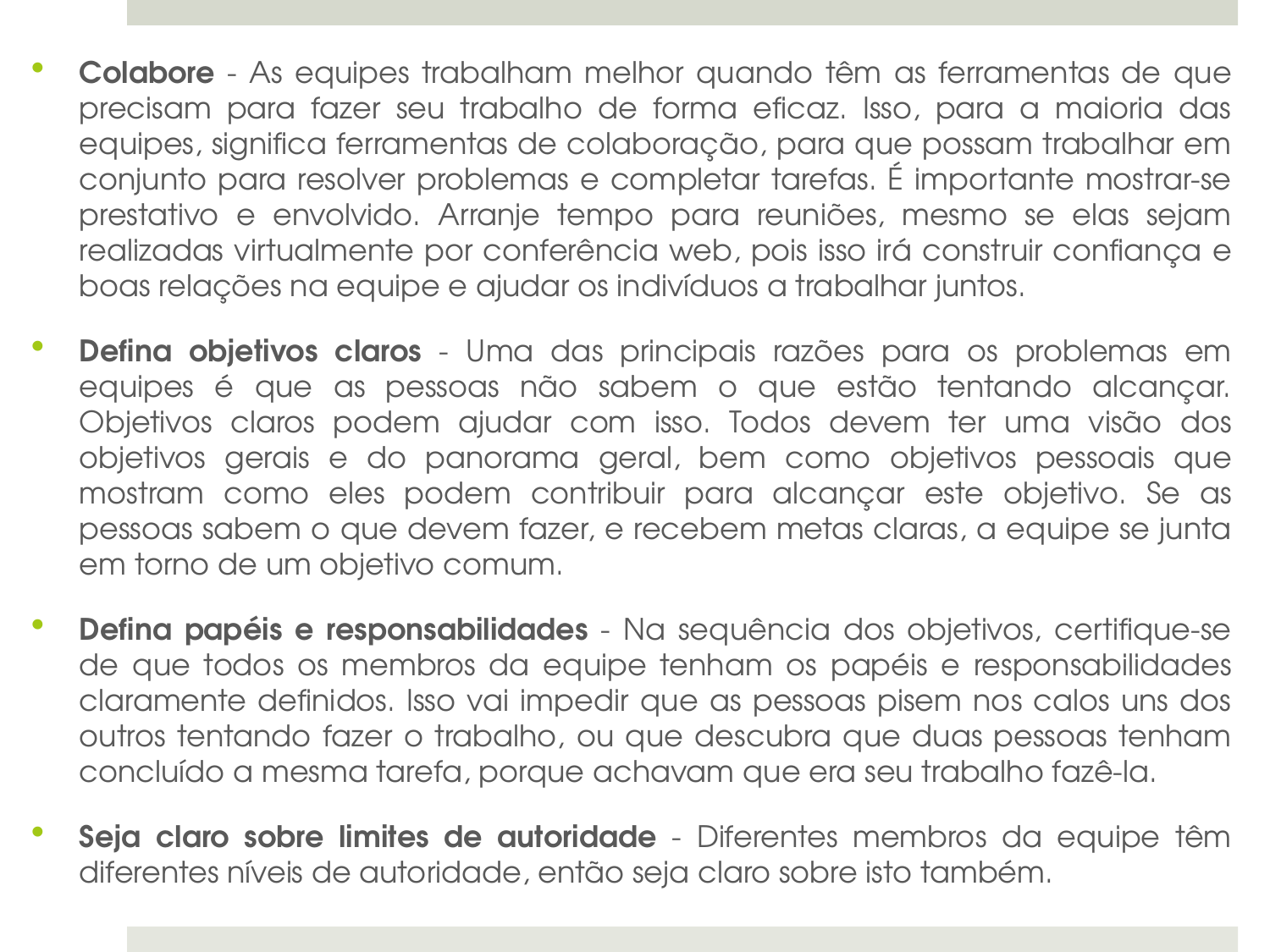

Colabore - As equipes trabalham melhor quando têm as ferramentas de que precisam para fazer seu trabalho de forma eficaz. Isso, para a maioria das equipes, significa ferramentas de colaboração, para que possam trabalhar em conjunto para resolver problemas e completar tarefas. É importante mostrar-se prestativo e envolvido. Arranje tempo para reuniões, mesmo se elas sejam realizadas virtualmente por conferência web, pois isso irá construir confiança e boas relações na equipe e ajudar os indivíduos a trabalhar juntos.
Defina objetivos claros - Uma das principais razões para os problemas em equipes é que as pessoas não sabem o que estão tentando alcançar. Objetivos claros podem ajudar com isso. Todos devem ter uma visão dos objetivos gerais e do panorama geral, bem como objetivos pessoais que mostram como eles podem contribuir para alcançar este objetivo. Se as pessoas sabem o que devem fazer, e recebem metas claras, a equipe se junta em torno de um objetivo comum.
Defina papéis e responsabilidades - Na sequência dos objetivos, certifique-se de que todos os membros da equipe tenham os papéis e responsabilidades claramente definidos. Isso vai impedir que as pessoas pisem nos calos uns dos outros tentando fazer o trabalho, ou que descubra que duas pessoas tenham concluído a mesma tarefa, porque achavam que era seu trabalho fazê-la.
Seja claro sobre limites de autoridade - Diferentes membros da equipe têm diferentes níveis de autoridade, então seja claro sobre isto também.